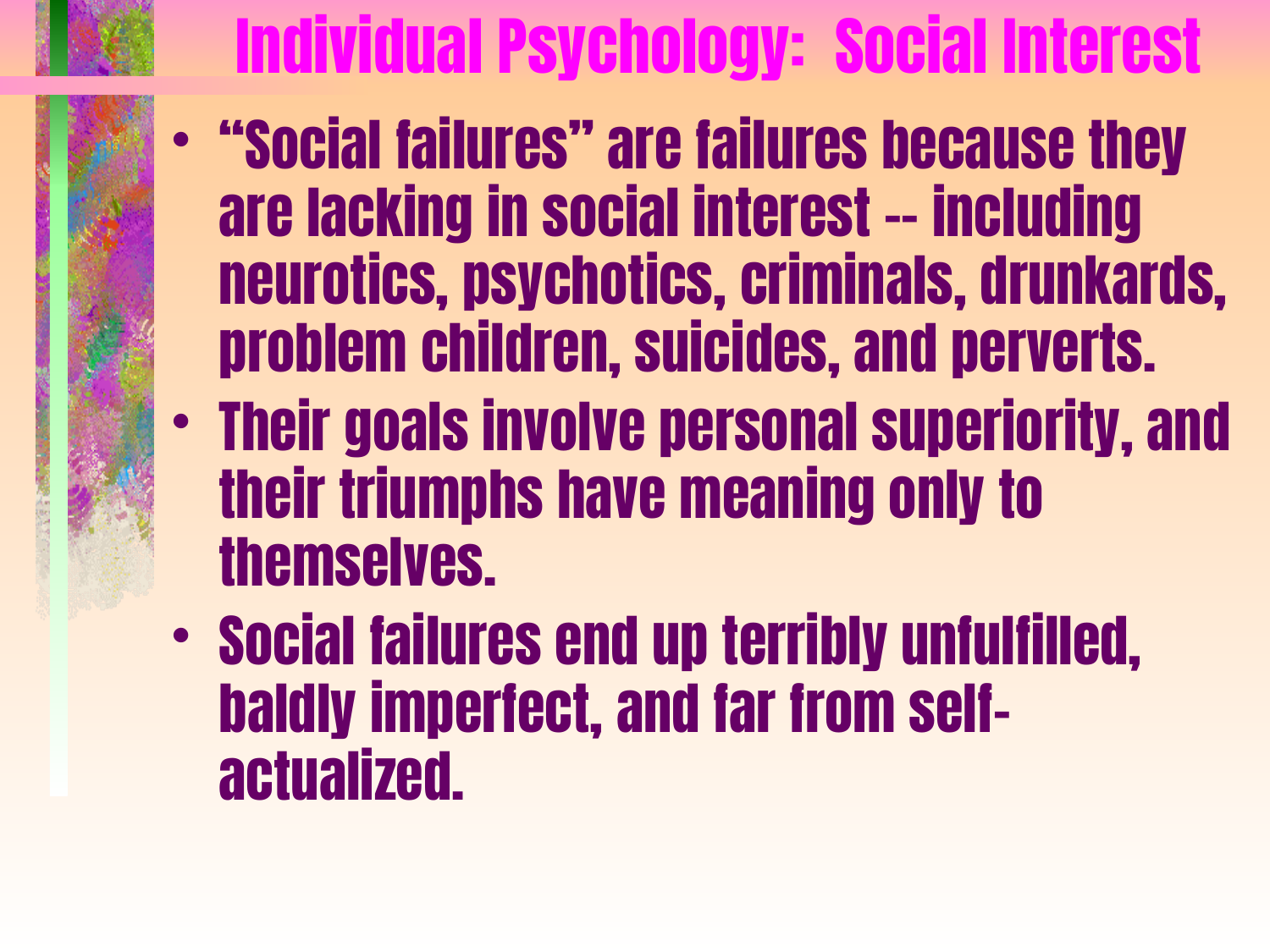

# Individual Psychology:  Social Interest
“Social failures” are failures because they are lacking in social interest -- including neurotics, psychotics, criminals, drunkards, problem children, suicides, and perverts.
Their goals involve personal superiority, and their triumphs have meaning only to themselves.
Social failures end up terribly unfulfilled, baldly imperfect, and far from self-actualized.